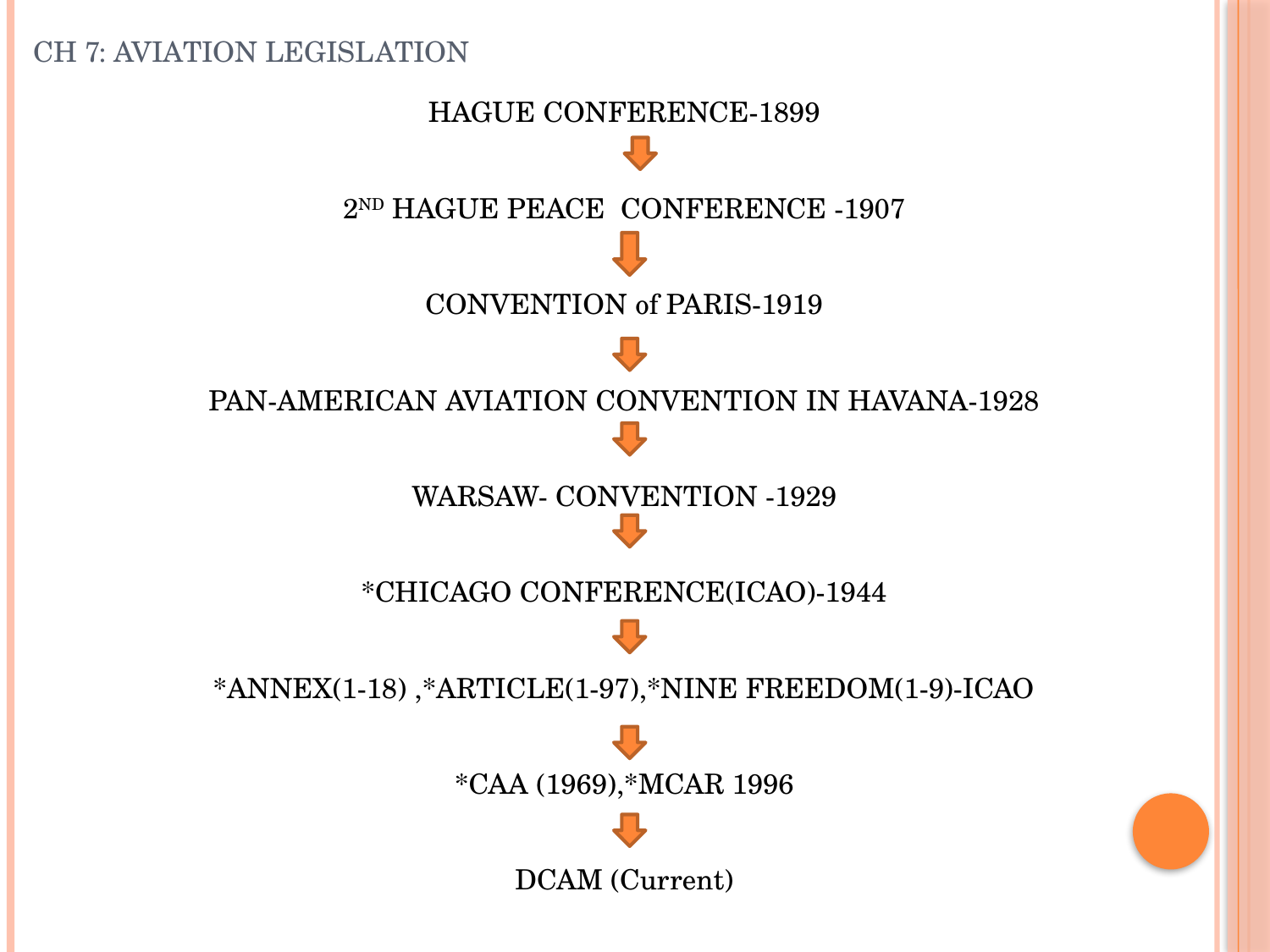

# CH 7: Aviation Legislation
HAGUE CONFERENCE-1899

2ND HAGUE PEACE  CONFERENCE -1907

CONVENTION of PARIS-1919

PAN-AMERICAN AVIATION CONVENTION IN HAVANA-1928

WARSAW- CONVENTION -1929

*CHICAGO CONFERENCE(ICAO)-1944

*ANNEX(1-18) ,*ARTICLE(1-97),*NINE FREEDOM(1-9)-ICAO

*CAA (1969),*MCAR 1996

DCAM (Current)